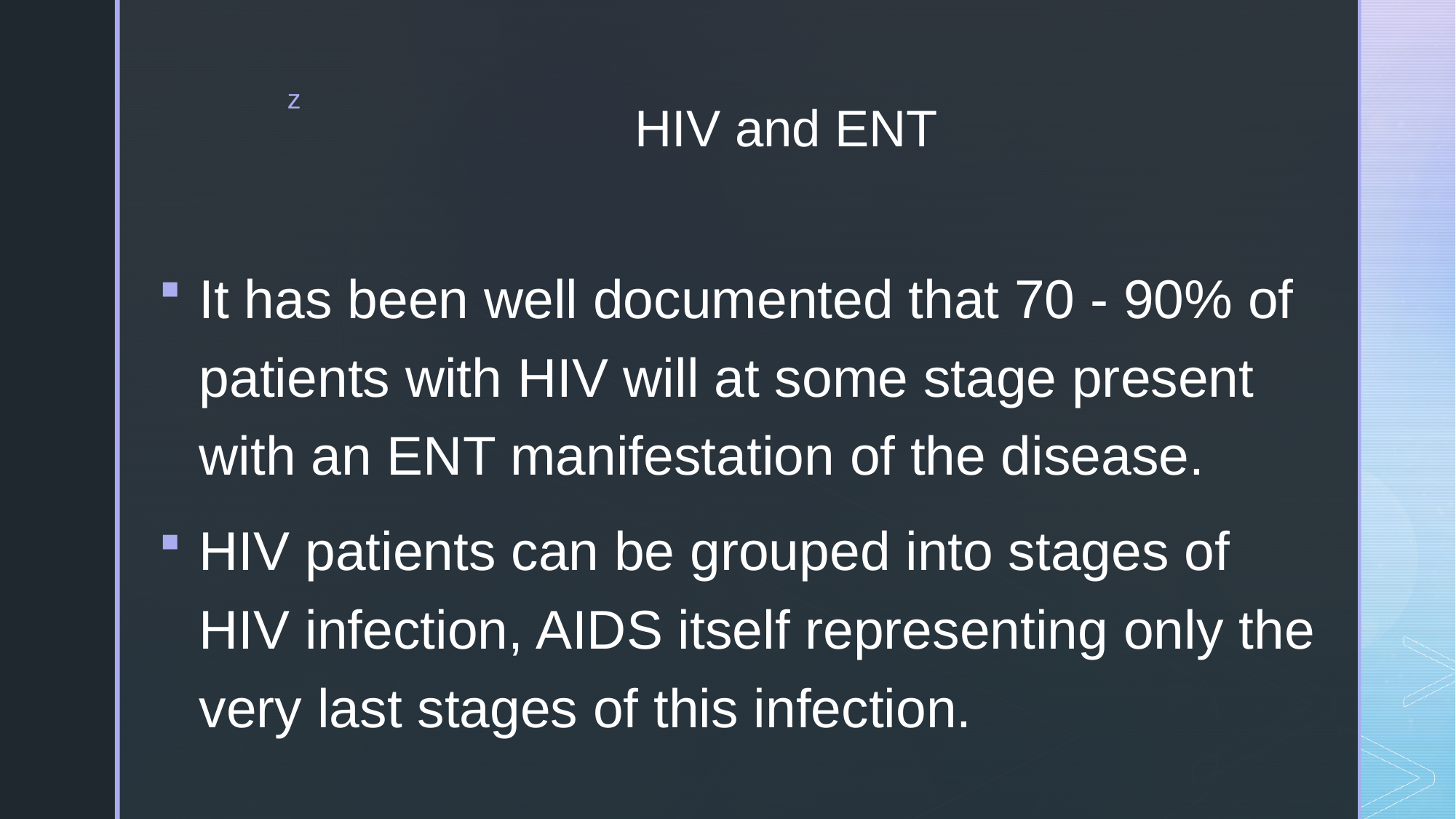

# HIV and ENT
It has been well documented that 70 - 90% of patients with HIV will at some stage present with an ENT manifestation of the disease.
HIV patients can be grouped into stages of HIV infection, AIDS itself representing only the very last stages of this infection.